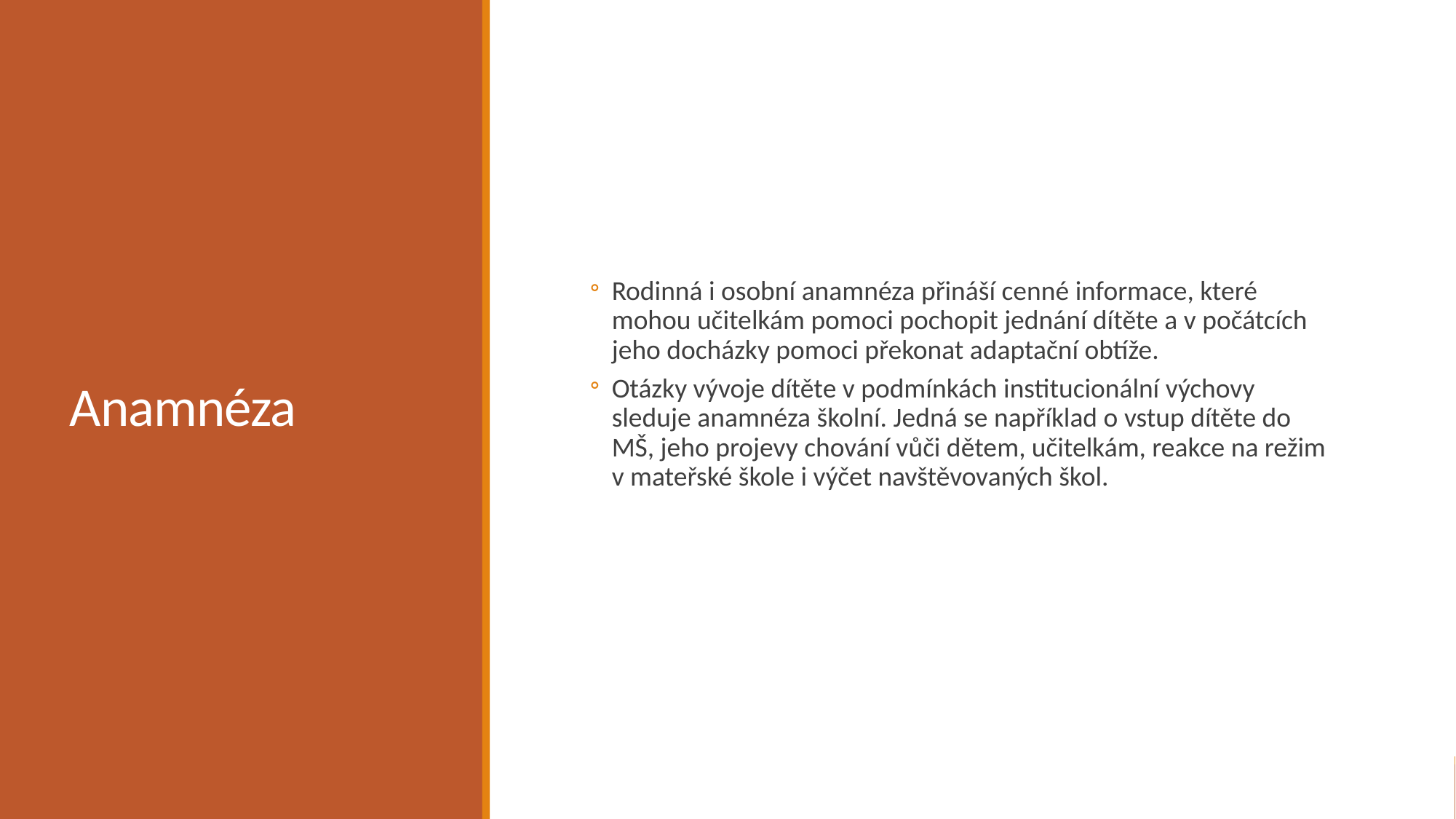

# Anamnéza
Rodinná i osobní anamnéza přináší cenné informace, které mohou učitelkám pomoci pochopit jednání dítěte a v počátcích jeho docházky pomoci překonat adaptační obtíže.
Otázky vývoje dítěte v podmínkách institucionální výchovy sleduje anamnéza školní. Jedná se například o vstup dítěte do MŠ, jeho projevy chování vůči dětem, učitelkám, reakce na režim v mateřské škole i výčet navštěvovaných škol.